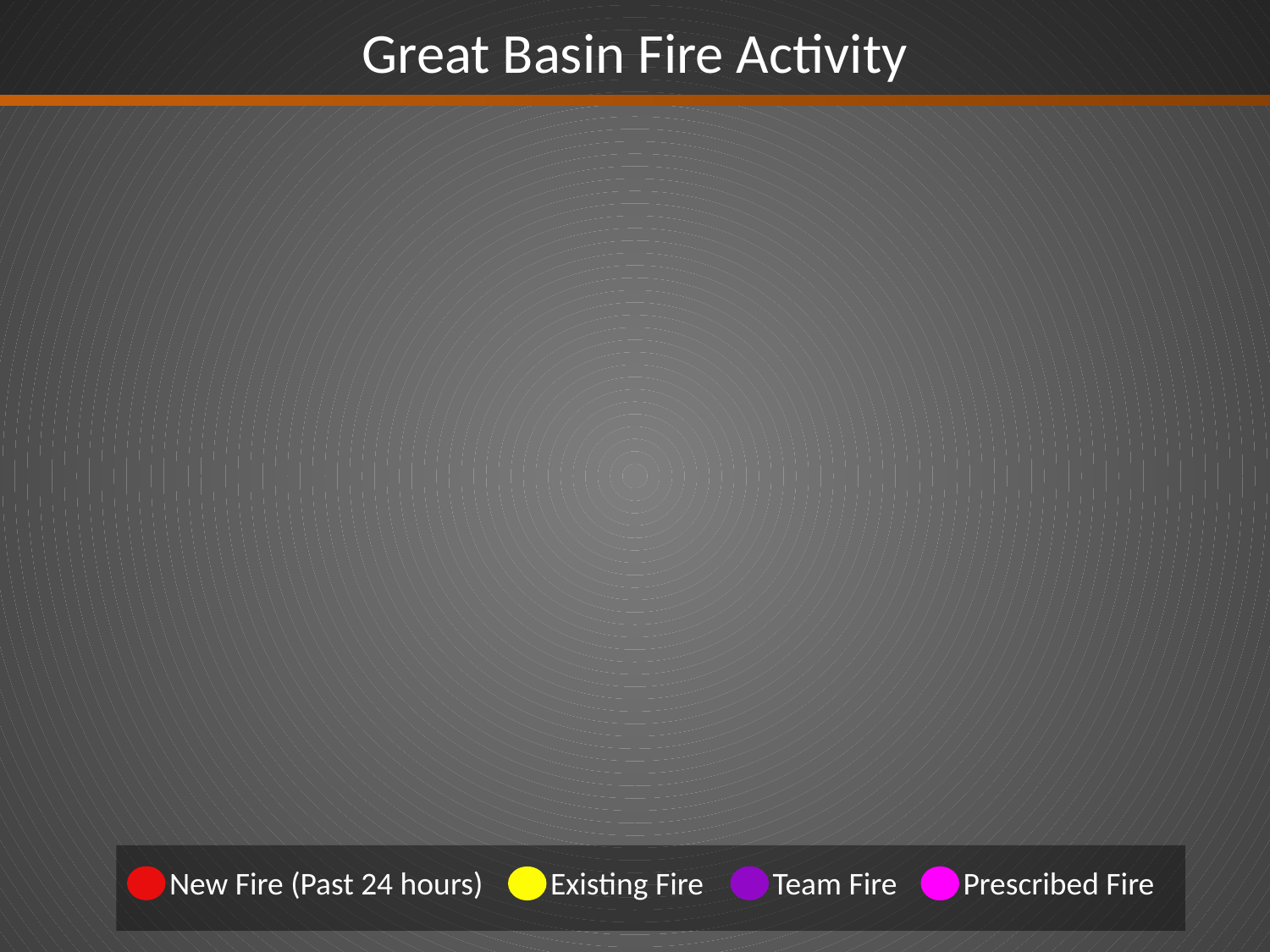

Great Basin Fire Activity

New Fire (Past 24 hours)
Team Fire
Existing Fire

Prescribed Fire